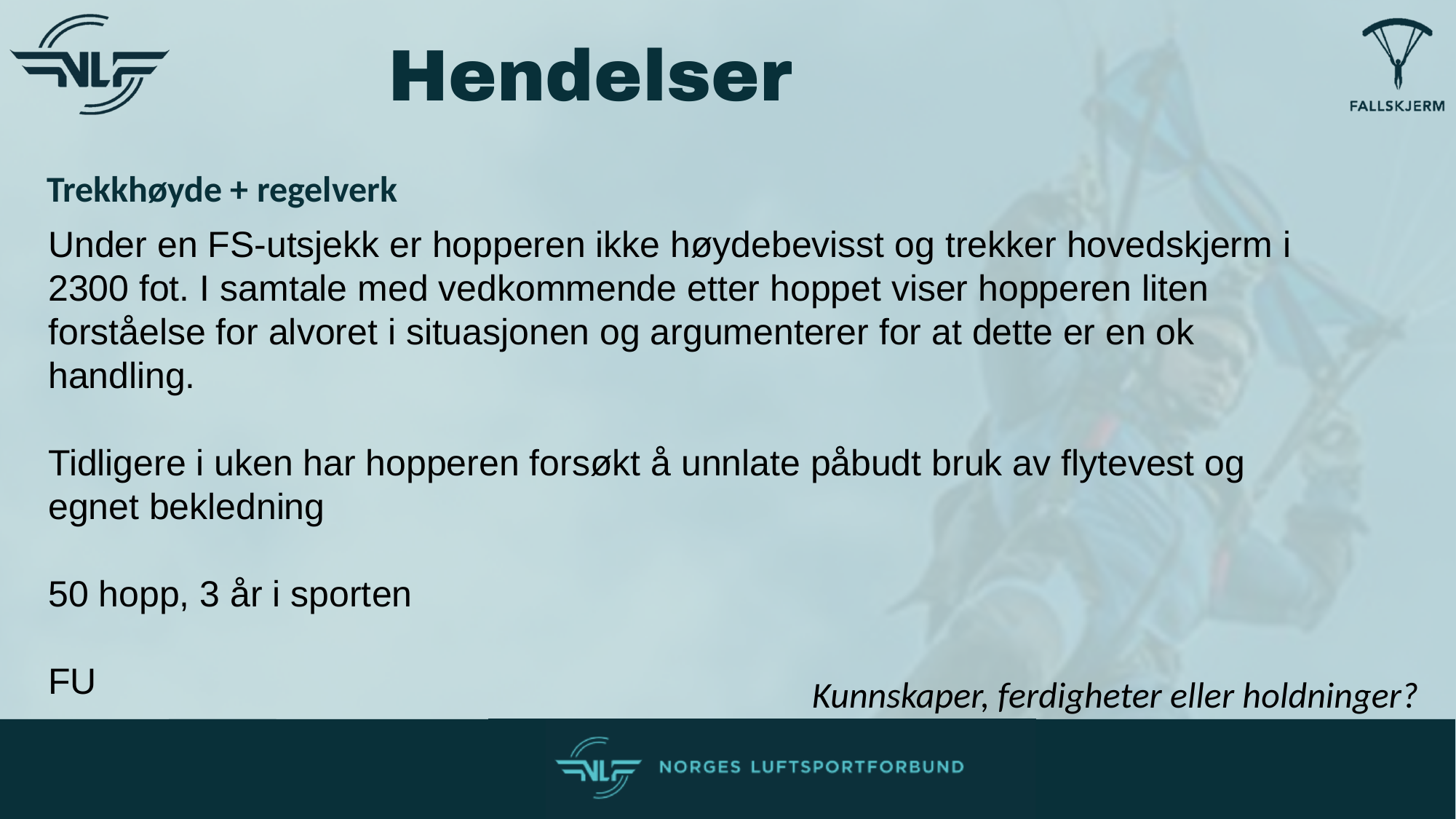

Hendelser
Trekkhøyde + regelverk
Under en FS-utsjekk er hopperen ikke høydebevisst og trekker hovedskjerm i 2300 fot. I samtale med vedkommende etter hoppet viser hopperen liten forståelse for alvoret i situasjonen og argumenterer for at dette er en ok handling.

Tidligere i uken har hopperen forsøkt å unnlate påbudt bruk av flytevest og egnet bekledning

50 hopp, 3 år i sporten

FU
Kunnskaper, ferdigheter eller holdninger?